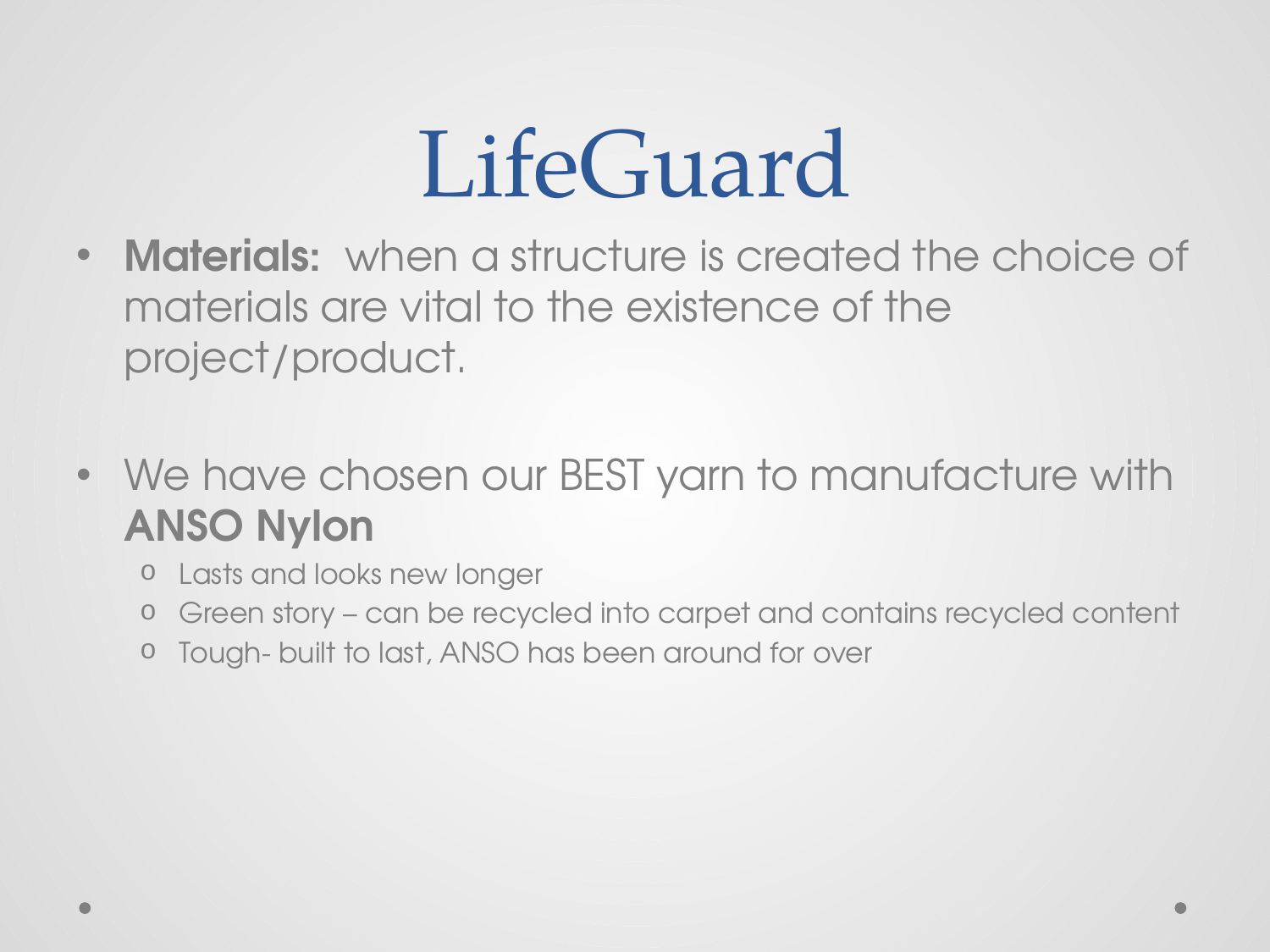

# LifeGuard
Materials:  when a structure is created the choice of materials are vital to the existence of the project/product.

We have chosen our BEST yarn to manufacture with ANSO Nylon
Lasts and looks new longer
Green story – can be recycled into carpet and contains recycled content
Tough- built to last, ANSO has been around for over